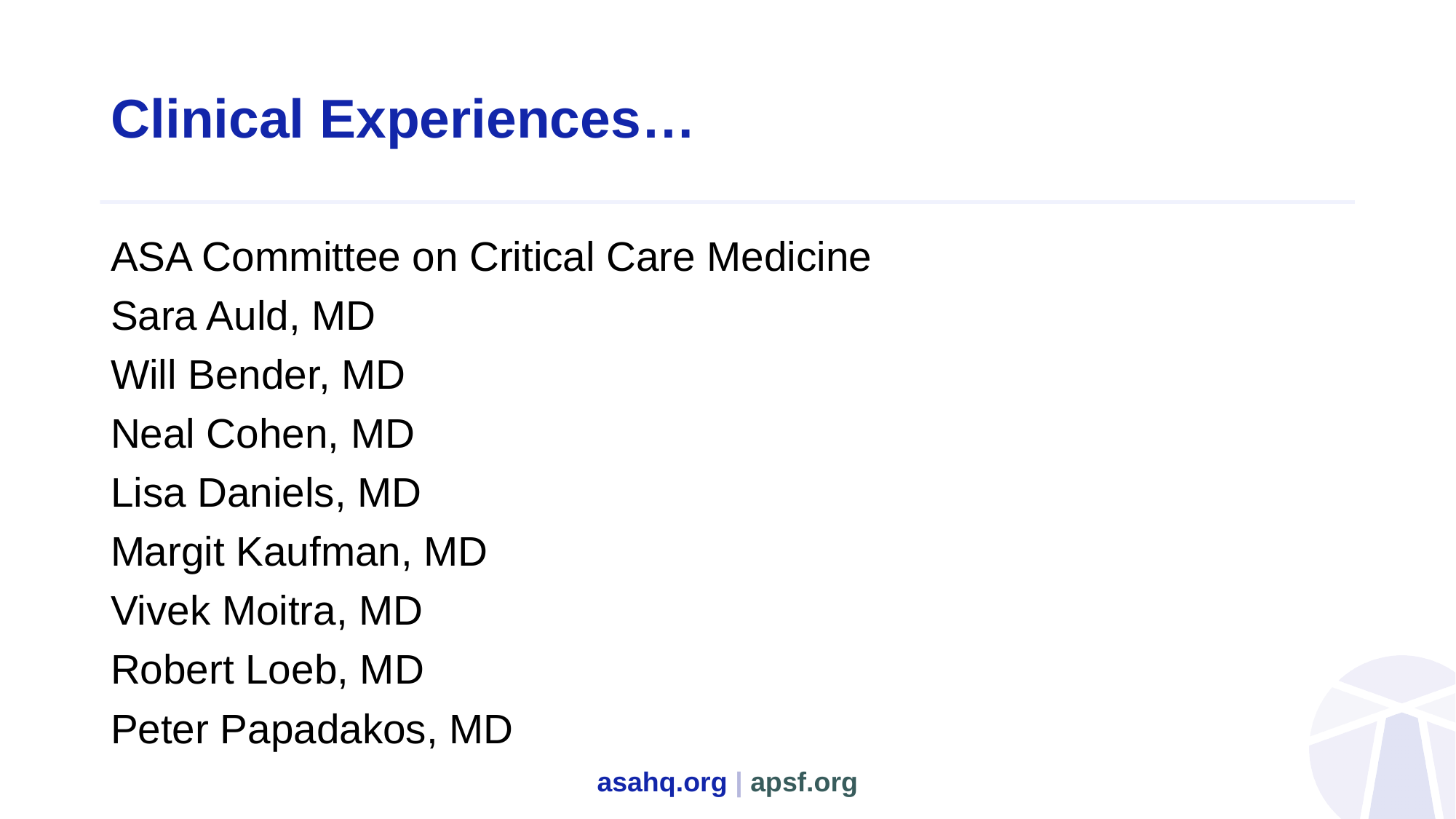

# Clinical Experiences…
ASA Committee on Critical Care Medicine
Sara Auld, MD
Will Bender, MD
Neal Cohen, MD
Lisa Daniels, MD
Margit Kaufman, MD
Vivek Moitra, MD
Robert Loeb, MD
Peter Papadakos, MD
asahq.org | apsf.org